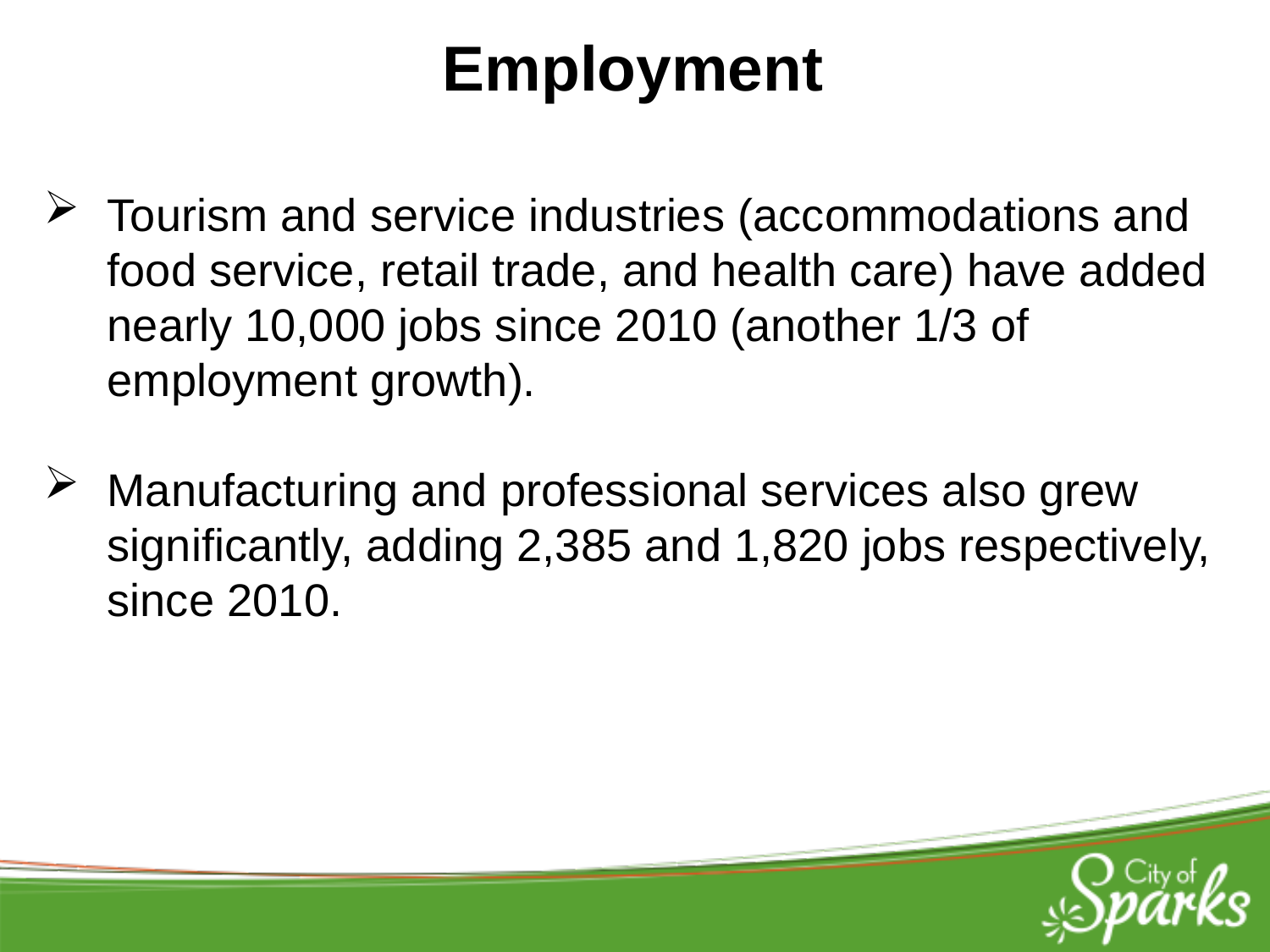

Employment

Tourism and service industries (accommodations and food service, retail trade, and health care) have added nearly 10,000 jobs since 2010 (another 1/3 of employment growth).

Manufacturing and professional services also grew significantly, adding 2,385 and 1,820 jobs respectively, since 2010.